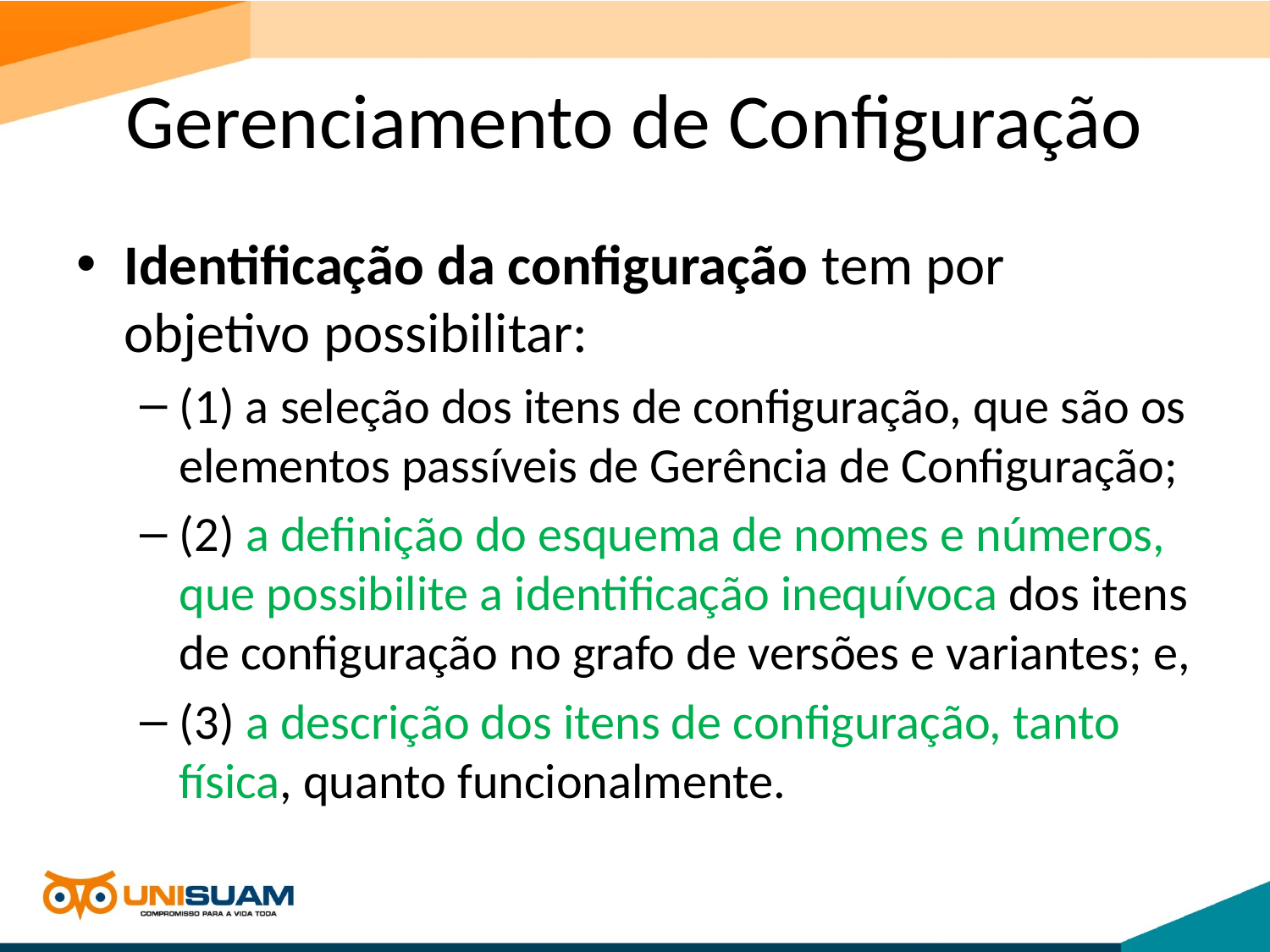

# Gerenciamento de Configuração
Identificação da configuração tem por objetivo possibilitar:
(1) a seleção dos itens de configuração, que são os elementos passíveis de Gerência de Configuração;
(2) a definição do esquema de nomes e números, que possibilite a identificação inequívoca dos itens de configuração no grafo de versões e variantes; e,
(3) a descrição dos itens de configuração, tanto física, quanto funcionalmente.